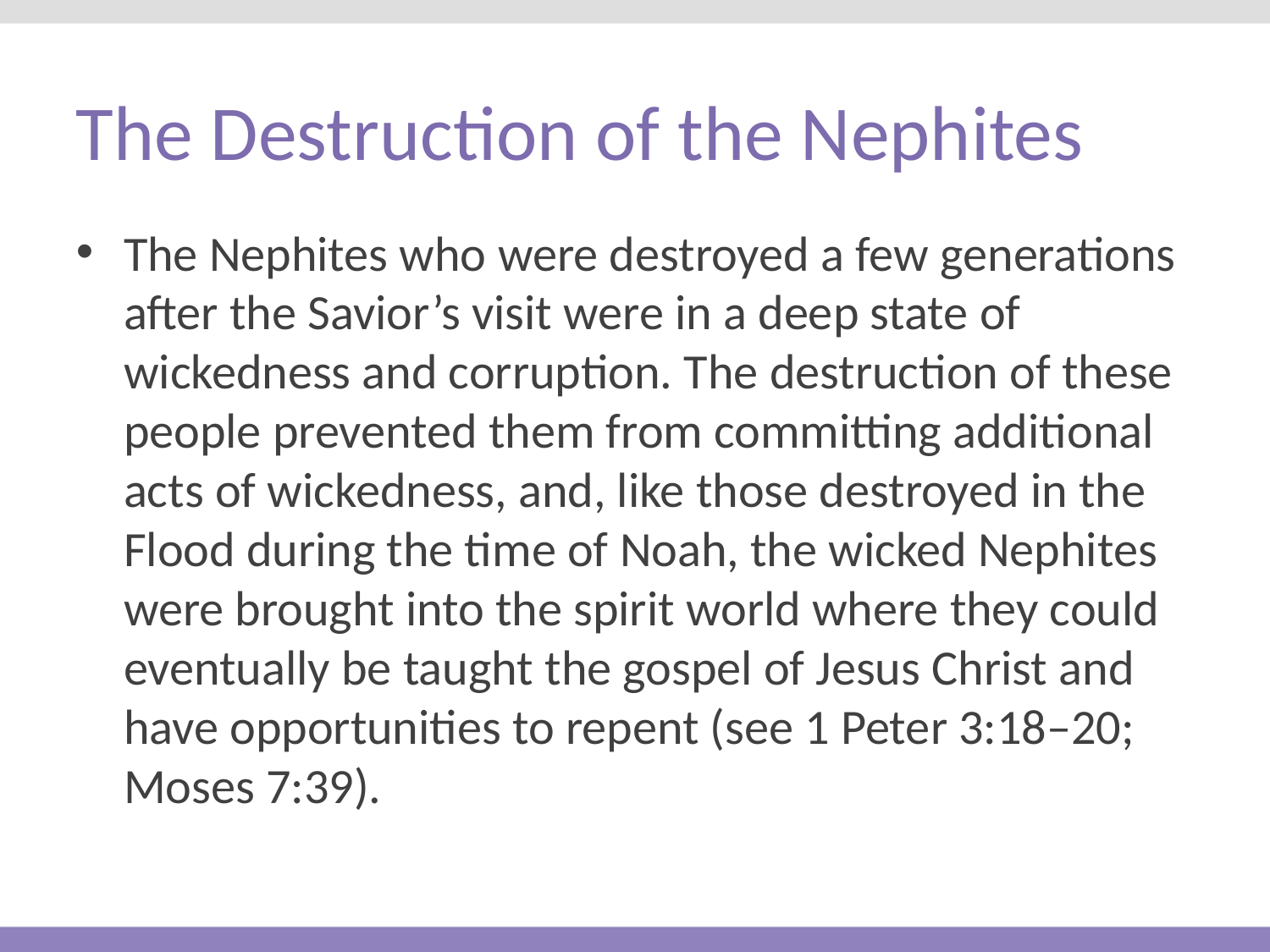

# The Destruction of the Nephites
The Nephites who were destroyed a few generations after the Savior’s visit were in a deep state of wickedness and corruption. The destruction of these people prevented them from committing additional acts of wickedness, and, like those destroyed in the Flood during the time of Noah, the wicked Nephites were brought into the spirit world where they could eventually be taught the gospel of Jesus Christ and have opportunities to repent (see 1 Peter 3:18–20; Moses 7:39).